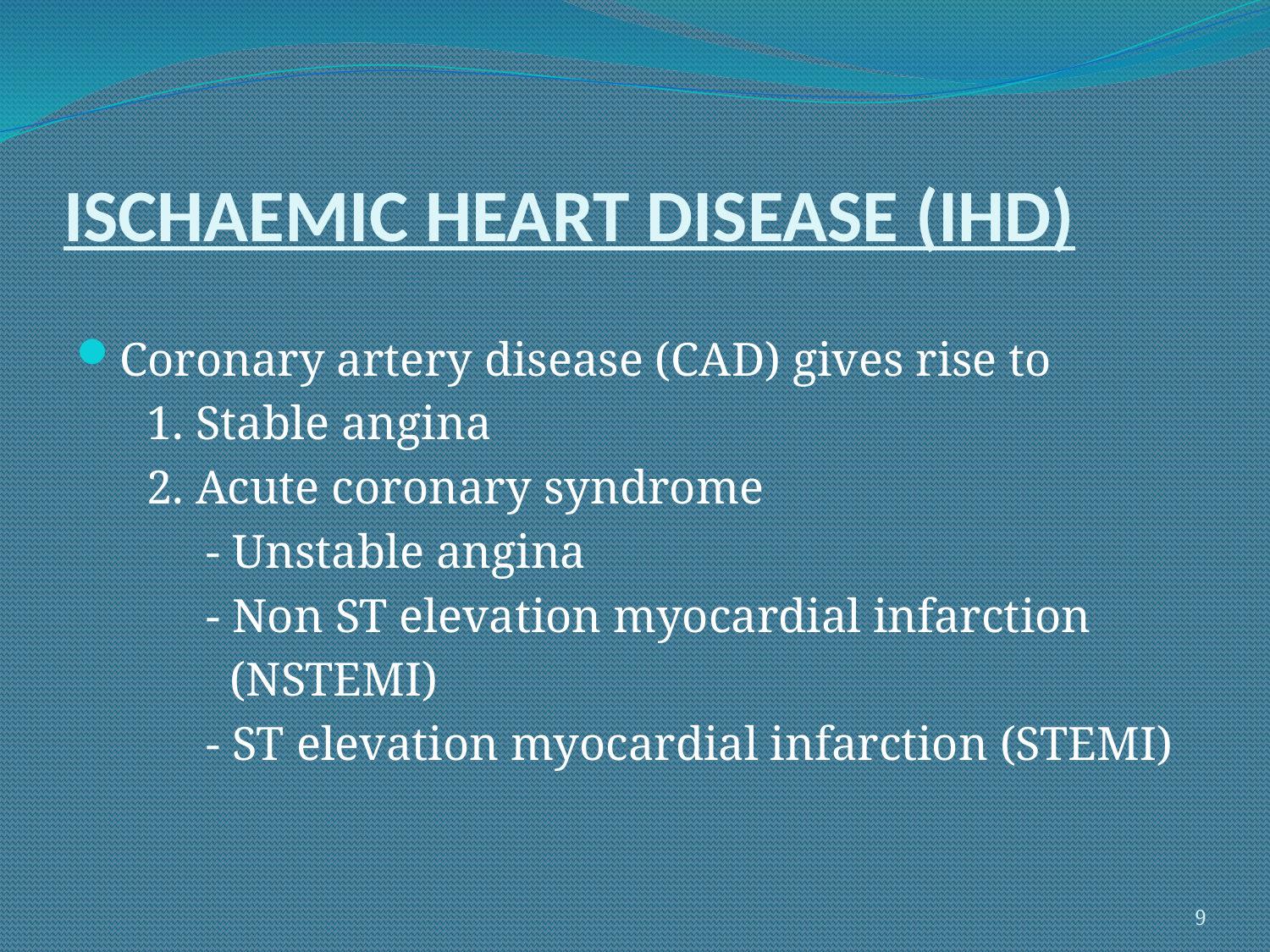

# ISCHAEMIC HEART DISEASE (IHD)
Coronary artery disease (CAD) gives rise to
      1. Stable angina
      2. Acute coronary syndrome
           - Unstable angina
           - Non ST elevation myocardial infarction
             (NSTEMI)
           - ST elevation myocardial infarction (STEMI)
9